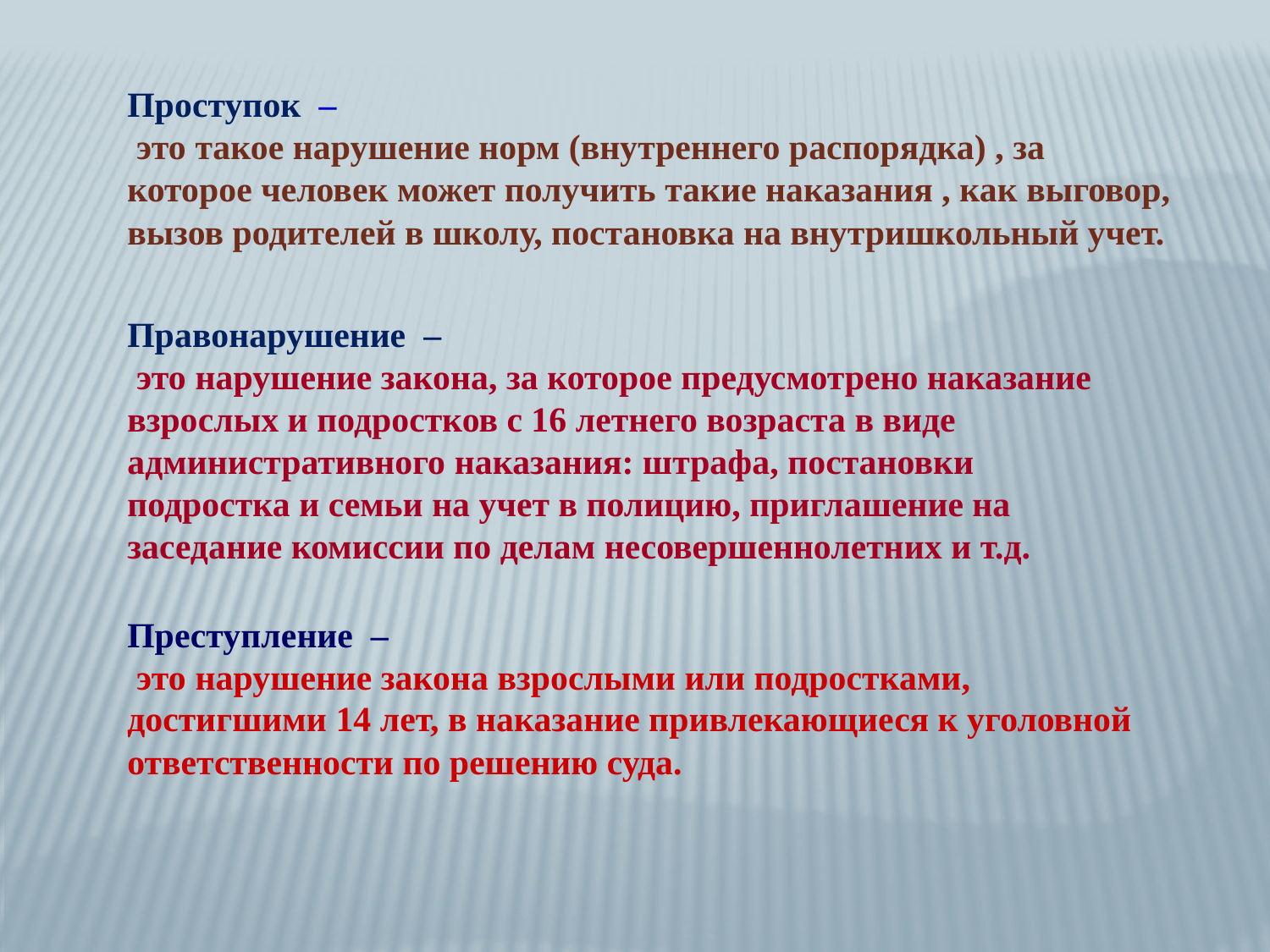

Проступок  –
 это такое нарушение норм (внутреннего распорядка) , за которое человек может получить такие наказания , как выговор, вызов родителей в школу, постановка на внутришкольный учет.
Правонарушение  –
 это нарушение закона, за которое предусмотрено наказание взрослых и подростков с 16 летнего возраста в виде административного наказания: штрафа, постановки подростка и семьи на учет в полицию, приглашение на заседание комиссии по делам несовершеннолетних и т.д.
Преступление  –
 это нарушение закона взрослыми или подростками, достигшими 14 лет, в наказание привлекающиеся к уголовной ответственности по решению суда.